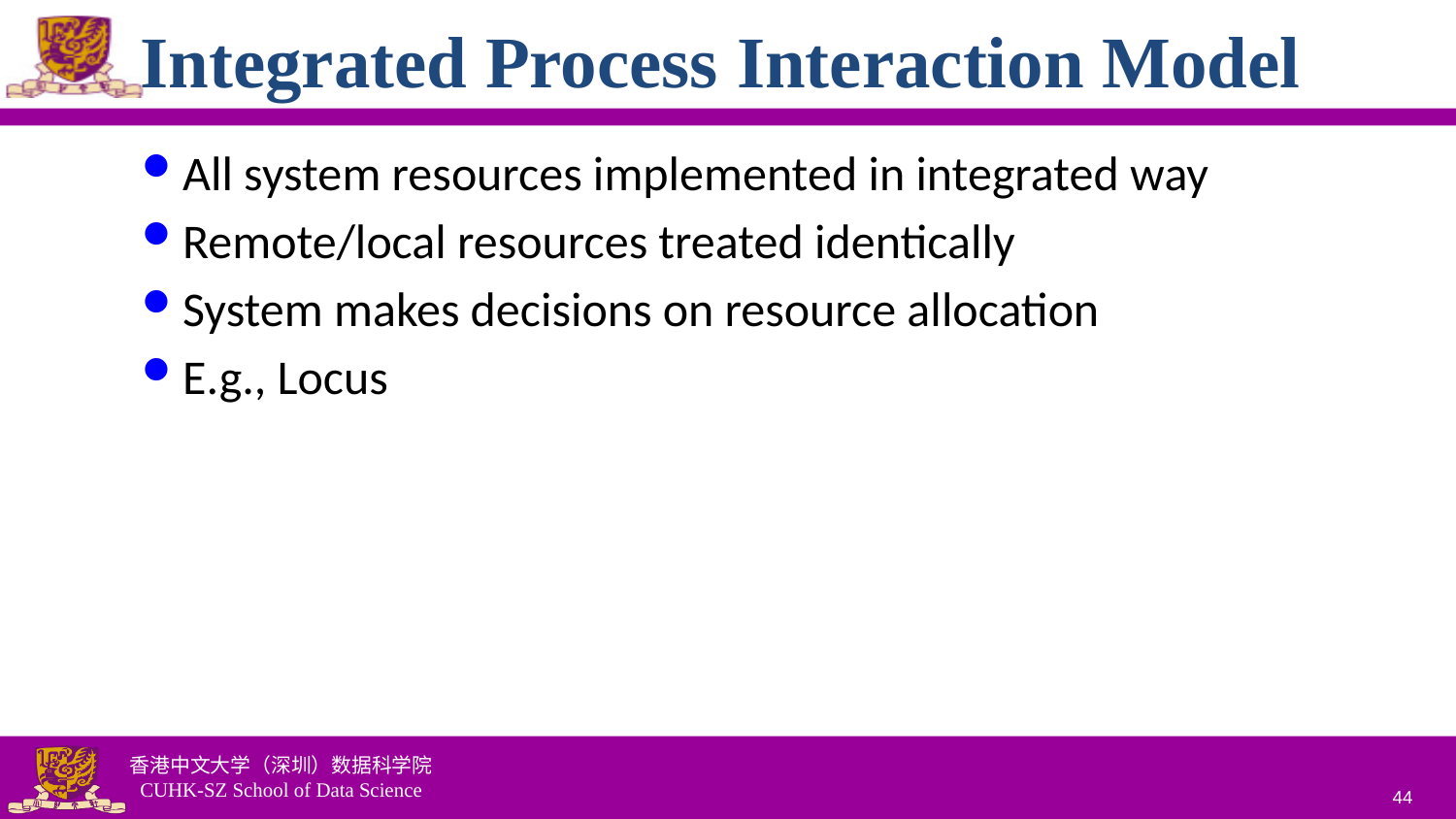

# Integrated Process Interaction Model
All system resources implemented in integrated way
Remote/local resources treated identically
System makes decisions on resource allocation
E.g., Locus
44